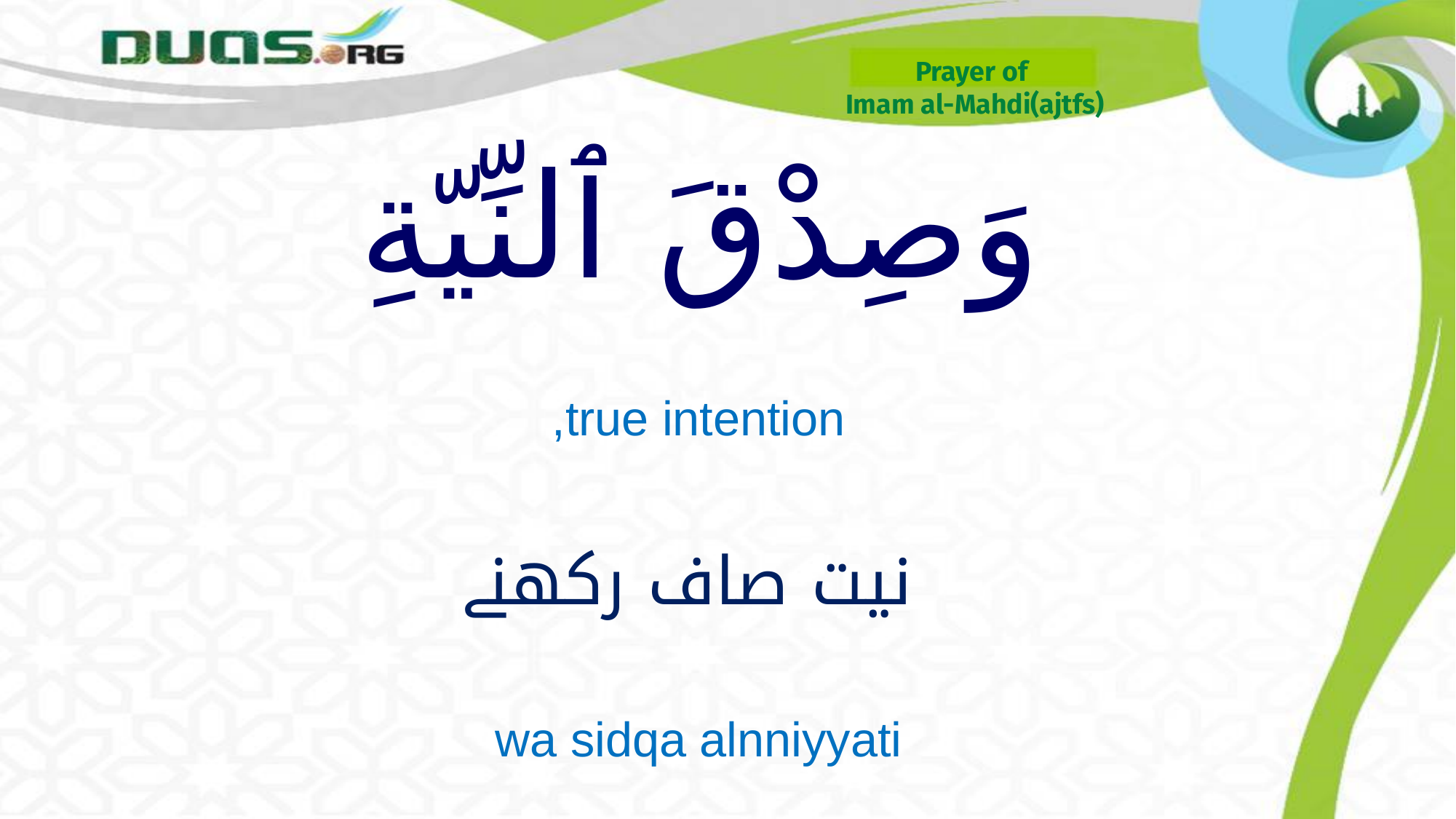

Prayer of
Imam al-Mahdi(ajtfs)
# وَصِدْقَ ٱلنِّيّةِ
true intention,

 نیت صاف رکھنے

wa sidqa alnniyyati